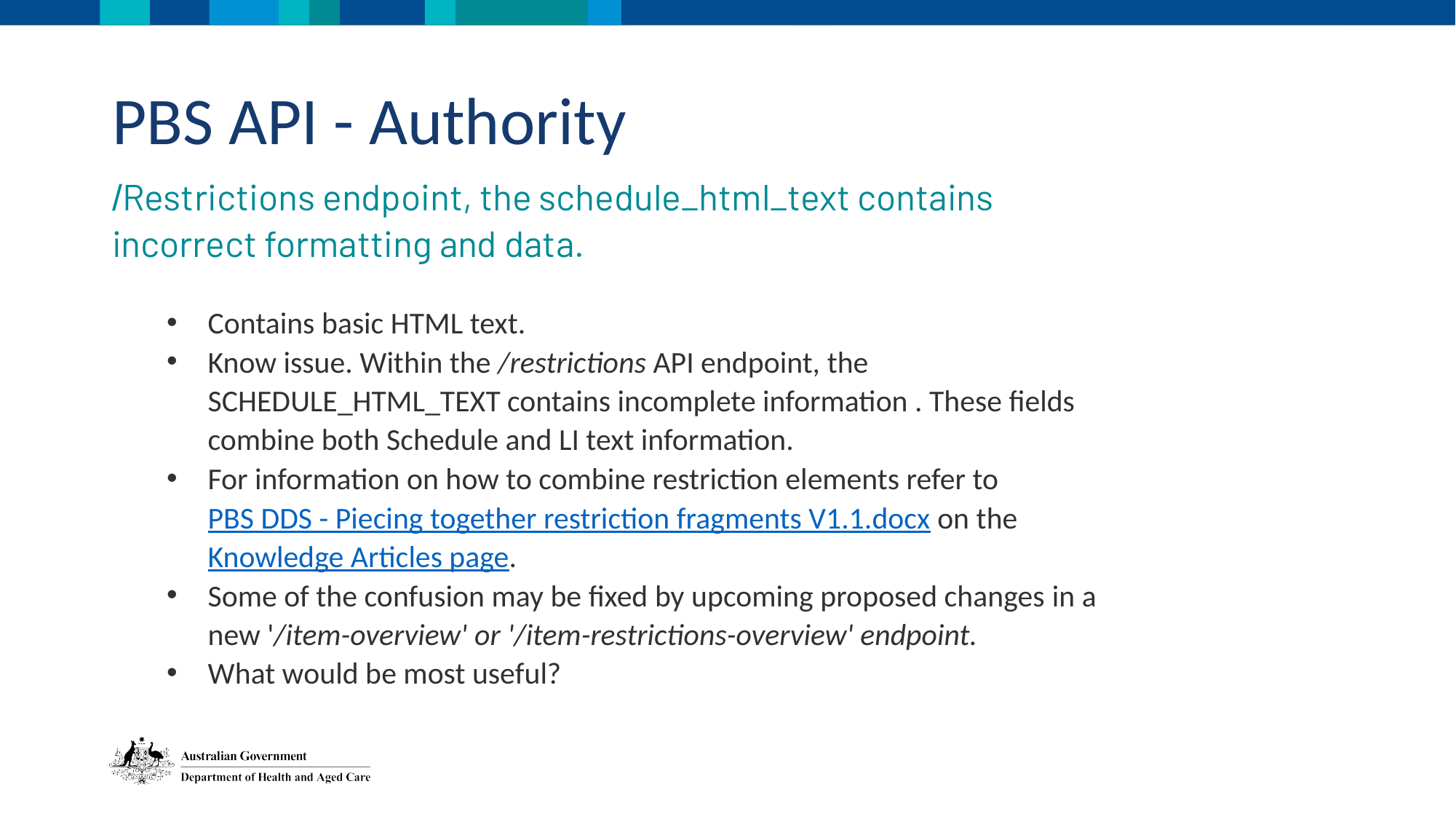

PBS API - Authority
/Restrictions endpoint, the schedule_html_text contains incorrect formatting and data.
Contains basic HTML text.
Know issue. Within the /restrictions API endpoint, the SCHEDULE_HTML_TEXT contains incomplete information . These fields combine both Schedule and LI text information.
For information on how to combine restriction elements refer to PBS DDS - Piecing together restriction fragments V1.1.docx on the Knowledge Articles page.
Some of the confusion may be fixed by upcoming proposed changes in a new '/item-overview' or '/item-restrictions-overview' endpoint.
What would be most useful?